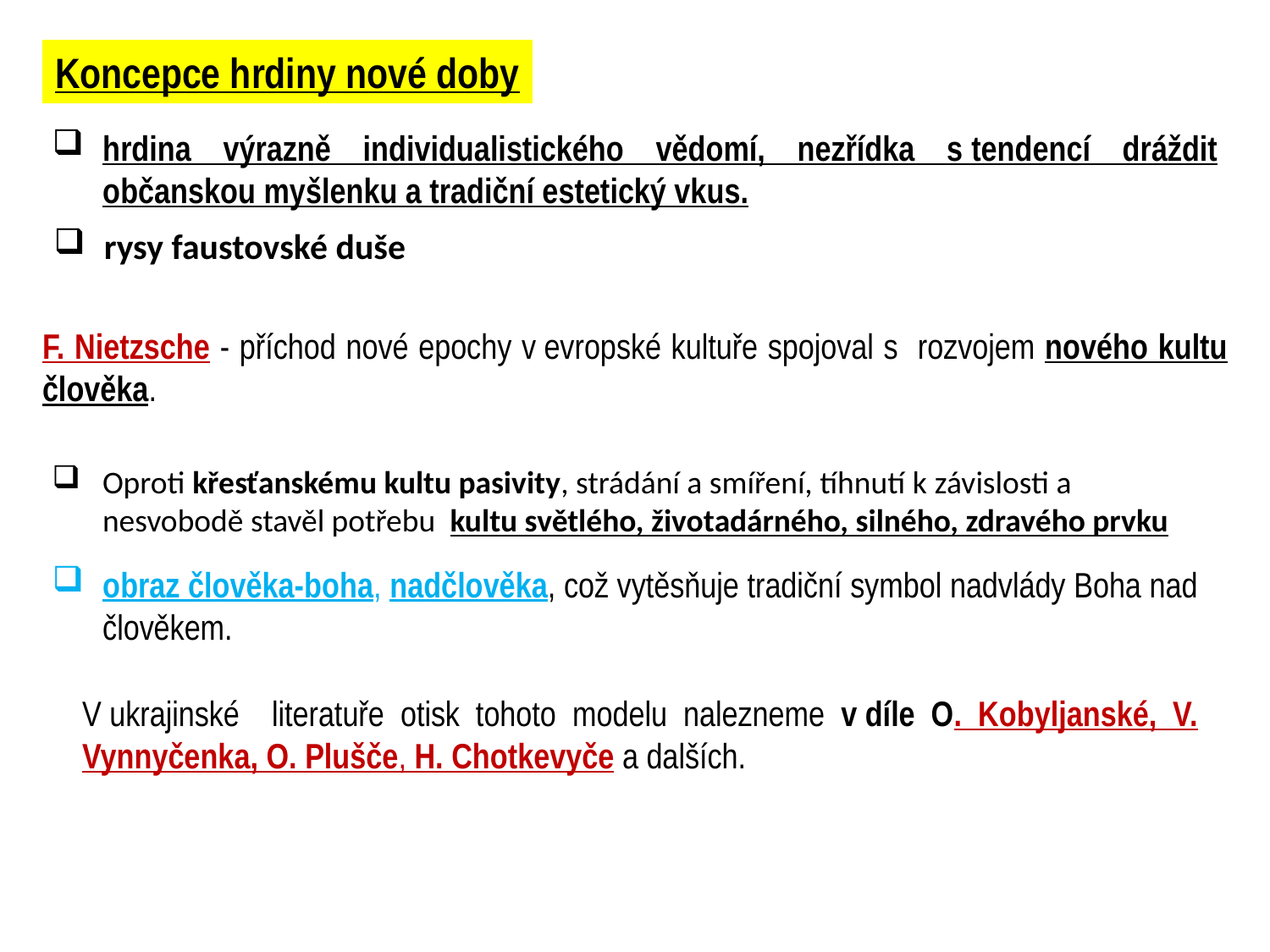

Koncepce hrdiny nové doby
hrdina výrazně individualistického vědomí, nezřídka s tendencí dráždit občanskou myšlenku a tradiční estetický vkus.
rysy faustovské duše
F. Nietzsche - příchod nové epochy v evropské kultuře spojoval s  rozvojem nového kultu člověka.
Oproti křesťanskému kultu pasivity, strádání a smíření, tíhnutí k závislosti a nesvobodě stavěl potřebu  kultu světlého, životadárného, silného, zdravého prvku
obraz člověka-boha, nadčlověka, což vytěsňuje tradiční symbol nadvlády Boha nad člověkem.
V ukrajinské  literatuře otisk tohoto modelu nalezneme v díle O. Kobyljanské, V. Vynnyčenka, O. Plušče, H. Chotkevyče a dalších.